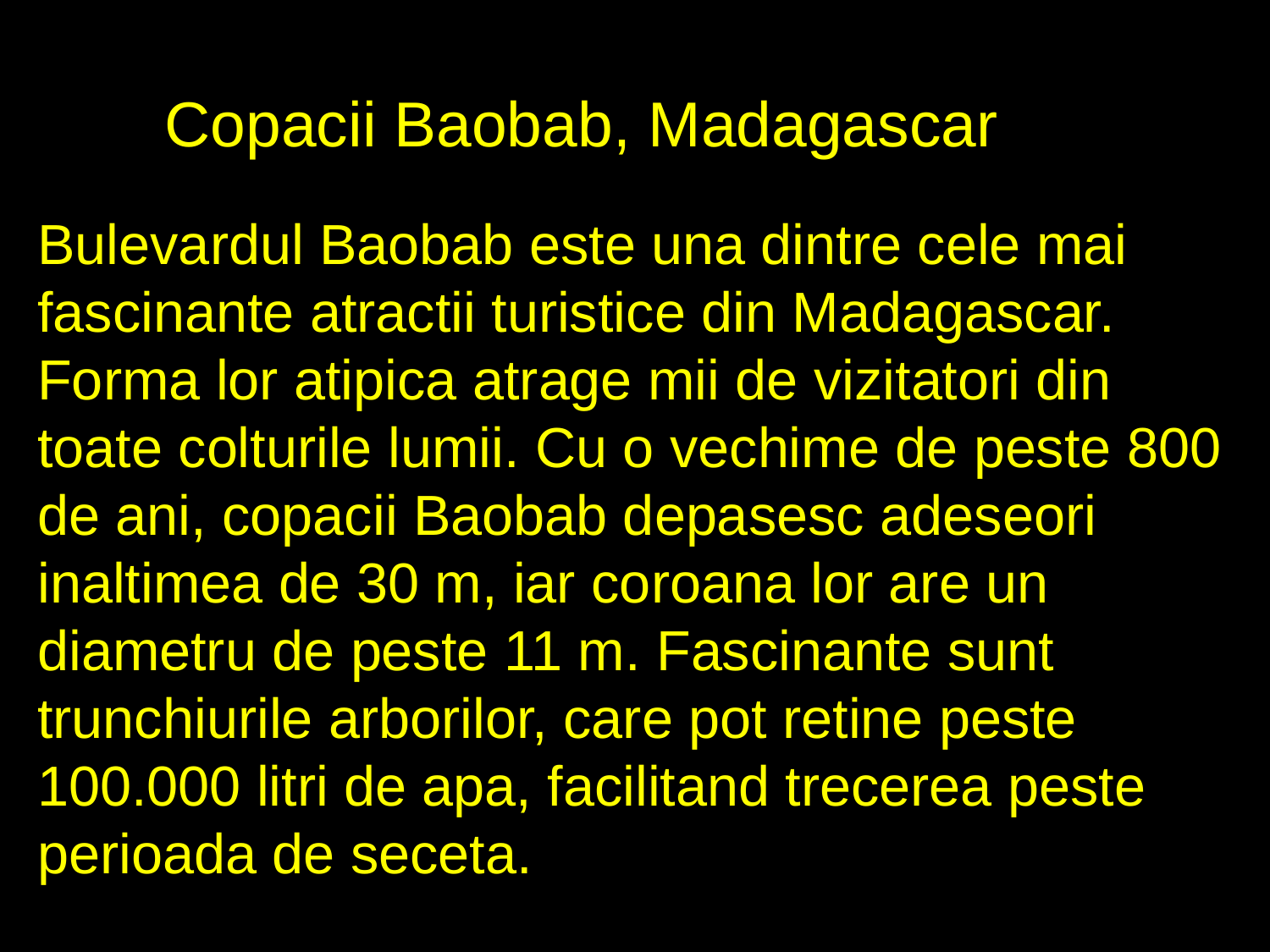

Copacii Baobab, Madagascar

Bulevardul Baobab este una dintre cele mai fascinante atractii turistice din Madagascar. Forma lor atipica atrage mii de vizitatori din toate colturile lumii. Cu o vechime de peste 800 de ani, copacii Baobab depasesc adeseori inaltimea de 30 m, iar coroana lor are un diametru de peste 11 m. Fascinante sunt trunchiurile arborilor, care pot retine peste 100.000 litri de apa, facilitand trecerea peste perioada de seceta.